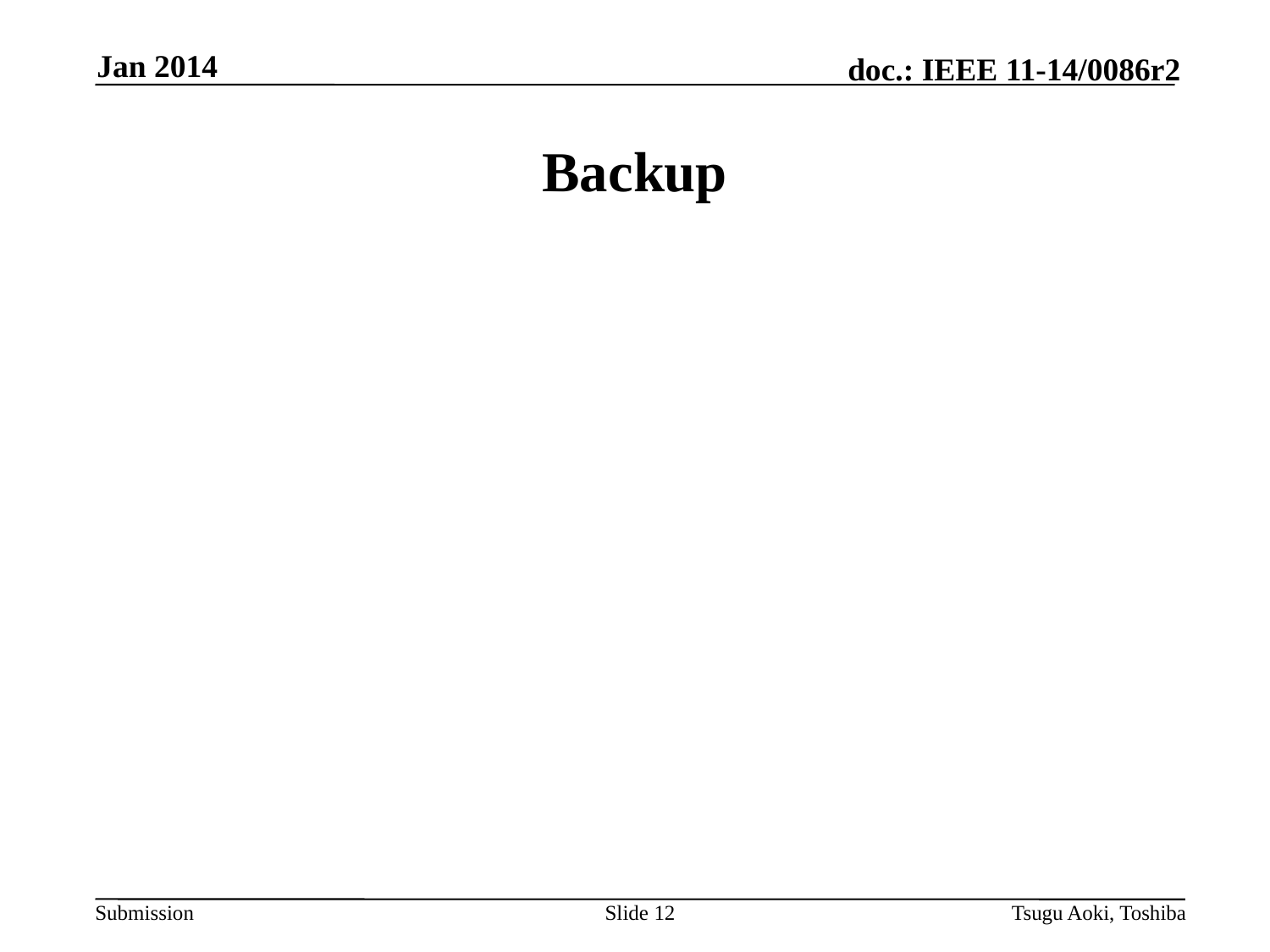

Jan 2014
# Backup

Slide 12
Tsugu Aoki, Toshiba